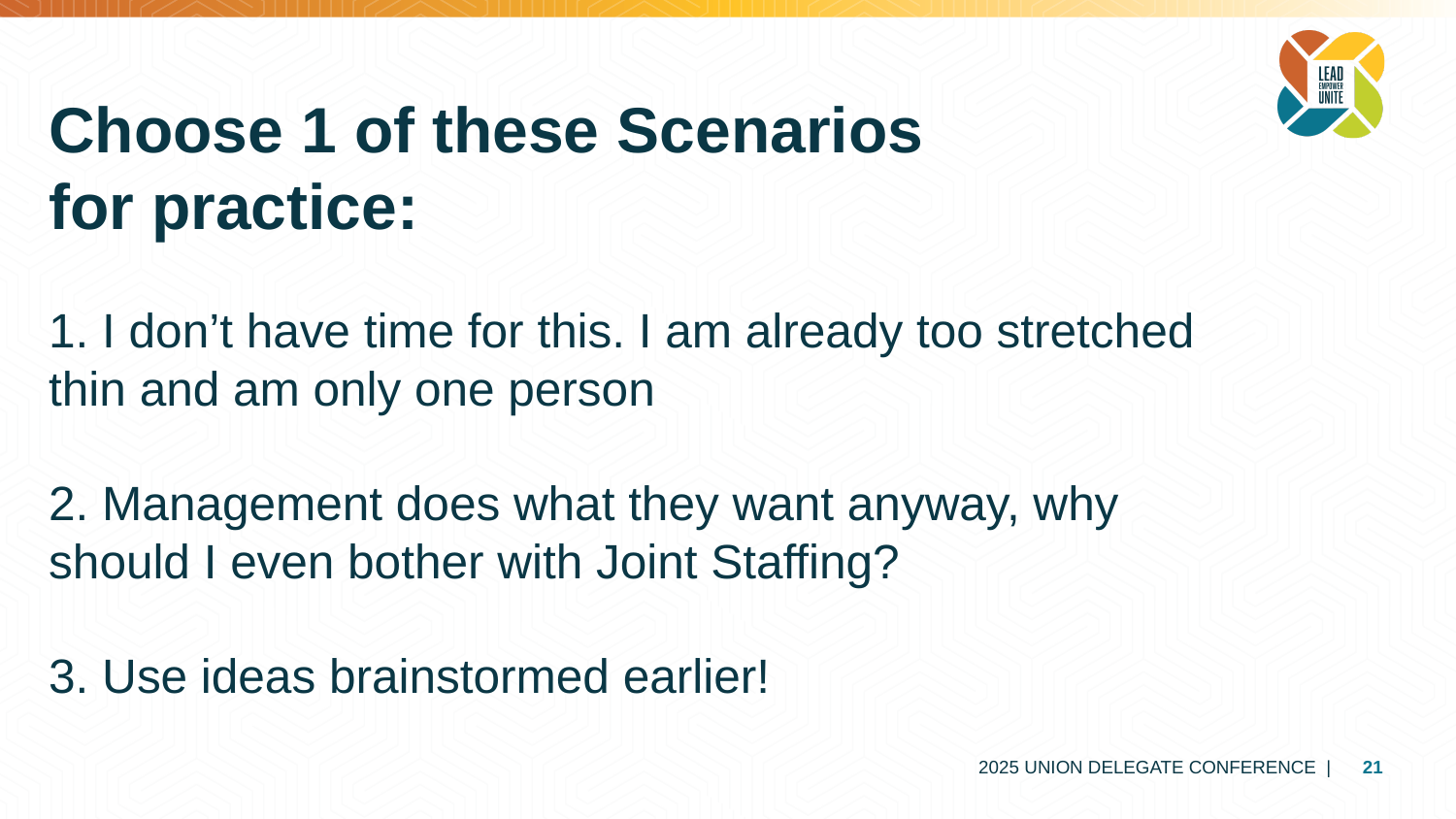

# Choose 1 of these Scenarios for practice: 1. I don’t have time for this. I am already too stretched thin and am only one person 2. Management does what they want anyway, why should I even bother with Joint Staffing? 3. Use ideas brainstormed earlier!
2025 UNION DELEGATE CONFERENCE  |
21